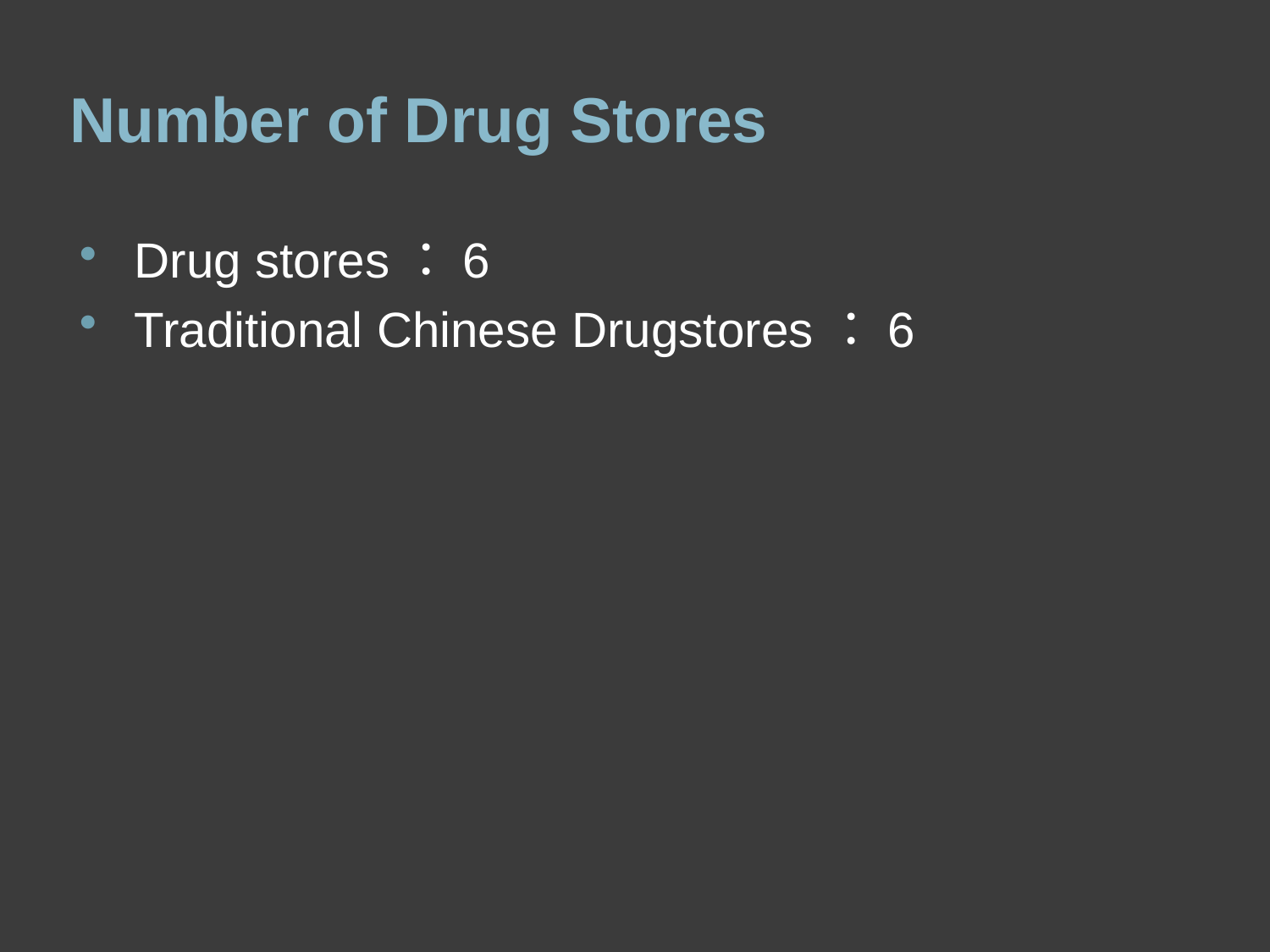

# Number of Drug Stores
Drug stores：6
Traditional Chinese Drugstores：6